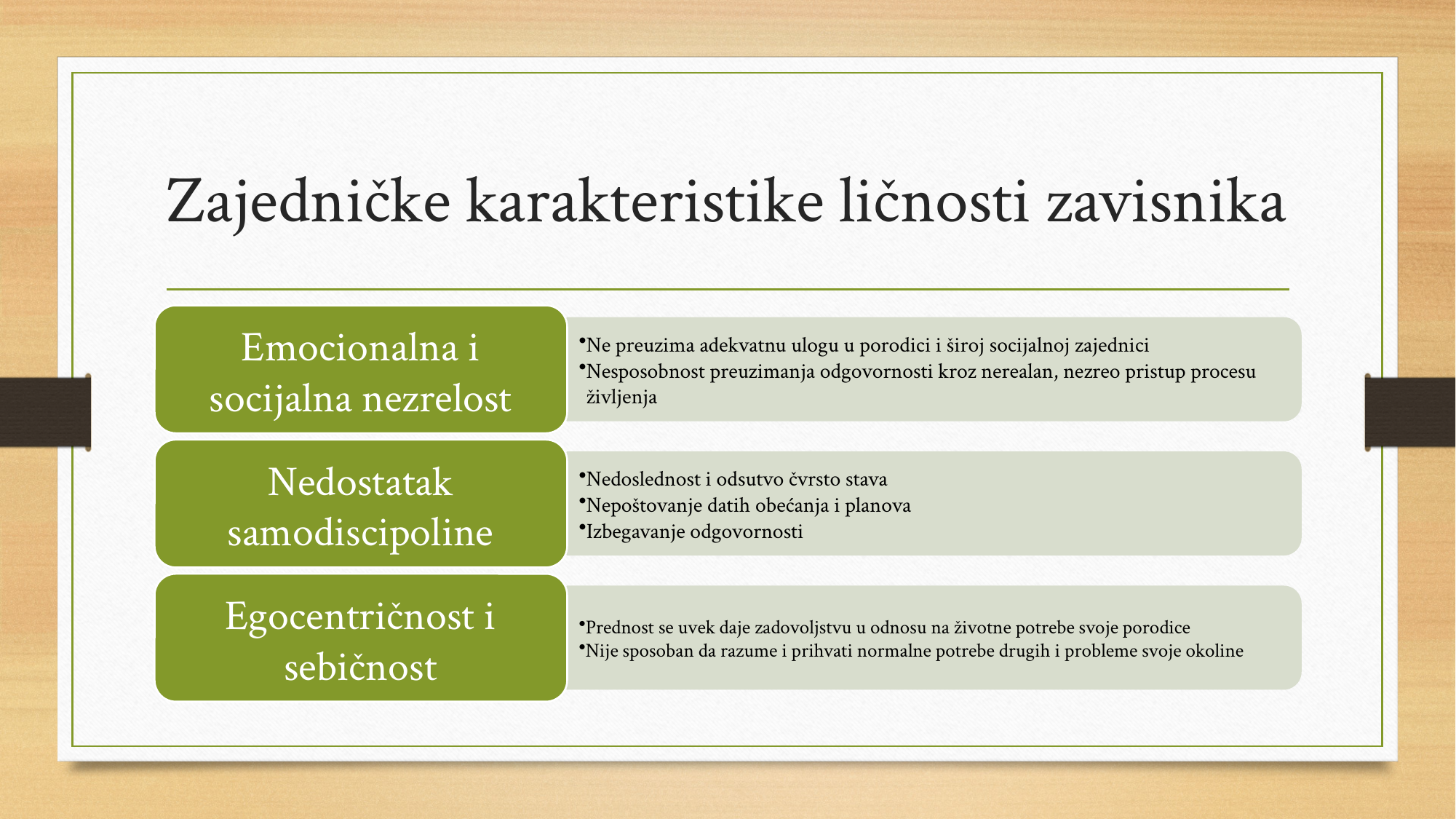

# Zajedničke karakteristike ličnosti zavisnika
Emocionalna i socijalna nezrelost
Ne preuzima adekvatnu ulogu u porodici i široj socijalnoj zajednici
Nesposobnost preuzimanja odgovornosti kroz nerealan, nezreo pristup procesu življenja
Nedostatak samodiscipoline
Nedoslednost i odsutvo čvrsto stava
Egocentričnost i sebičnost
Prednost se uvek daje zadovoljstvu u odnosu na životne potrebe svoje porodice
Nepoštovanje datih obećanja i planova
Izbegavanje odgovornosti
Nije sposoban da razume i prihvati normalne potrebe drugih i probleme svoje okoline